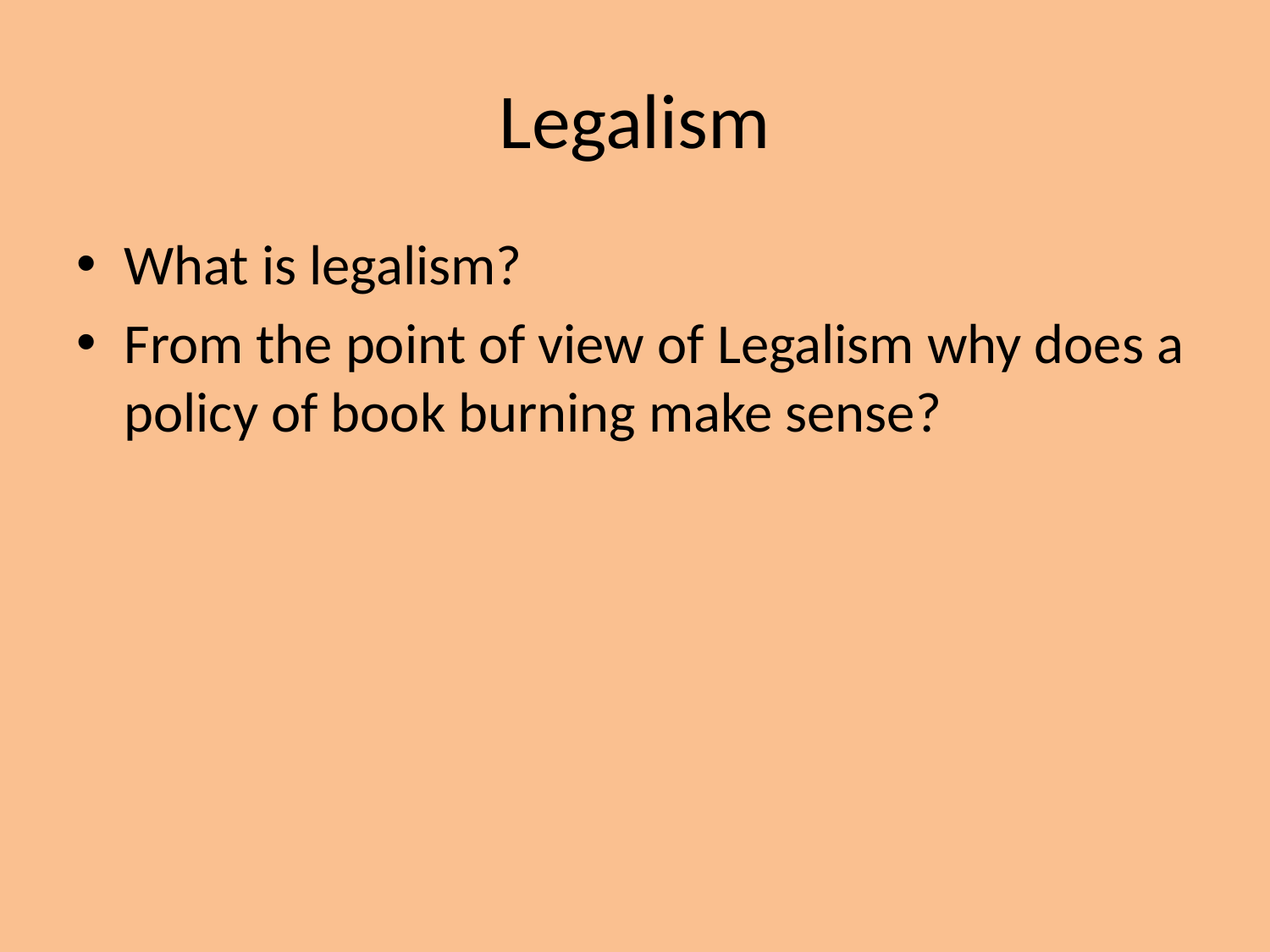

# Legalism
What is legalism?
From the point of view of Legalism why does a policy of book burning make sense?